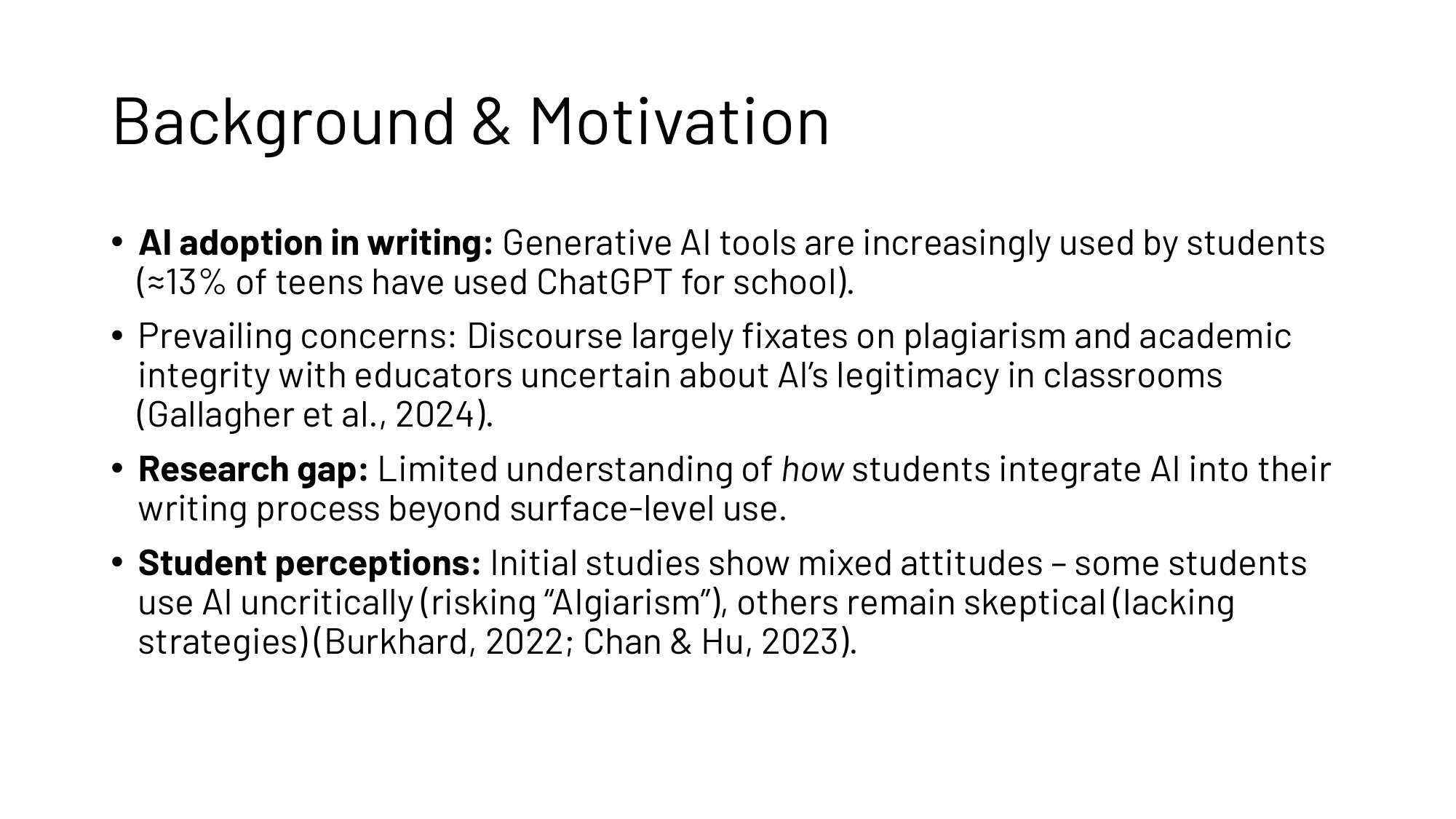

# Background & Motivation
AI adoption in writing: Generative AI tools are increasingly used by students (≈13% of teens have used ChatGPT for school).
Prevailing concerns: Discourse largely fixates on plagiarism and academic integrity​ with educators uncertain about AI’s legitimacy in classrooms (Gallagher et al., 2024).
Research gap: Limited understanding of how students integrate AI into their writing process​ beyond surface-level use.
Student perceptions: Initial studies show mixed attitudes – some students use AI uncritically (risking “AIgiarism”), others remain skeptical (lacking strategies)​ (Burkhard, 2022; Chan & Hu, 2023).